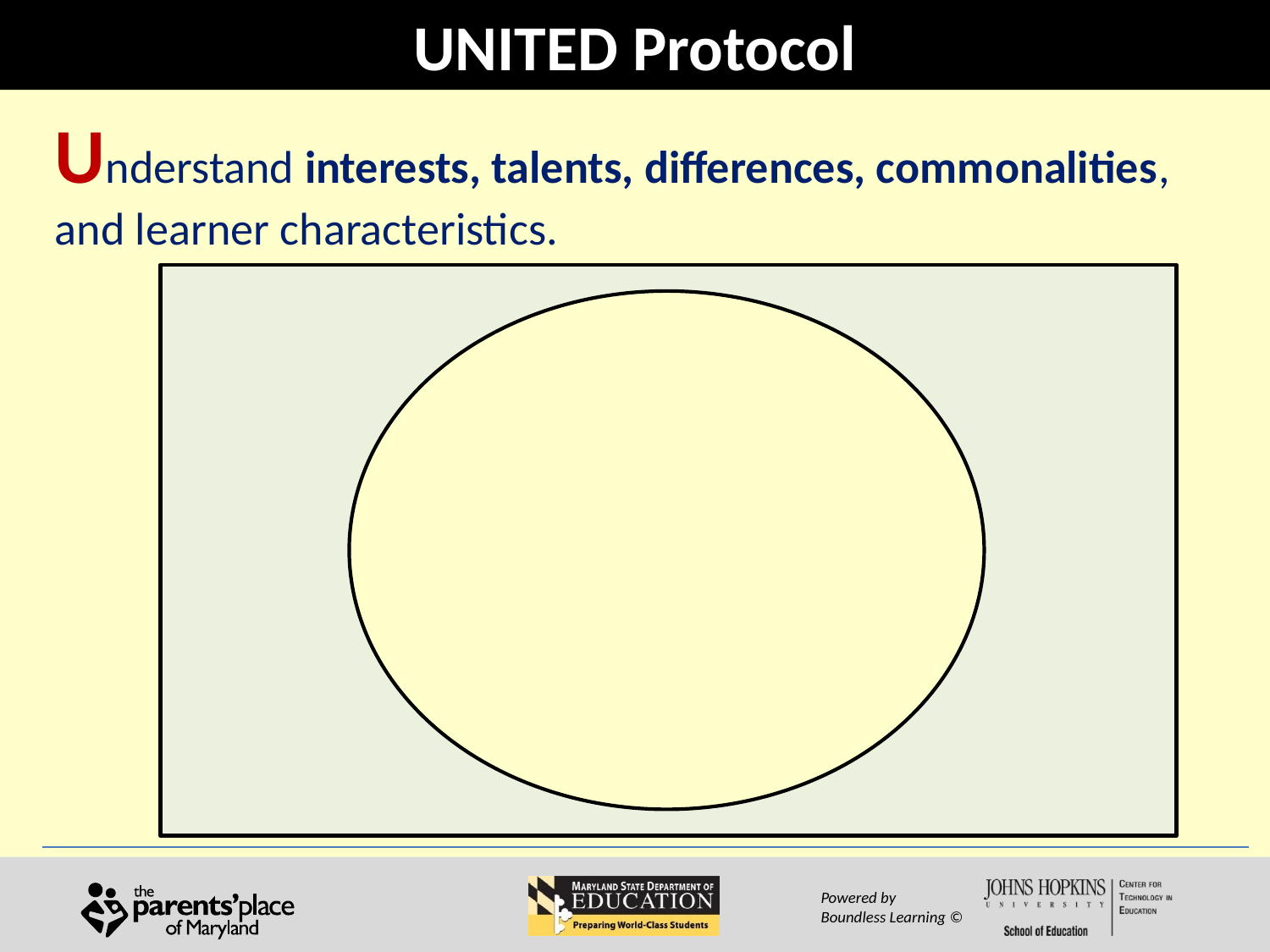

# UNITED Protocol
Understand interests, talents, differences, commonalities, and learner characteristics.

Powered by
Boundless Learning ©